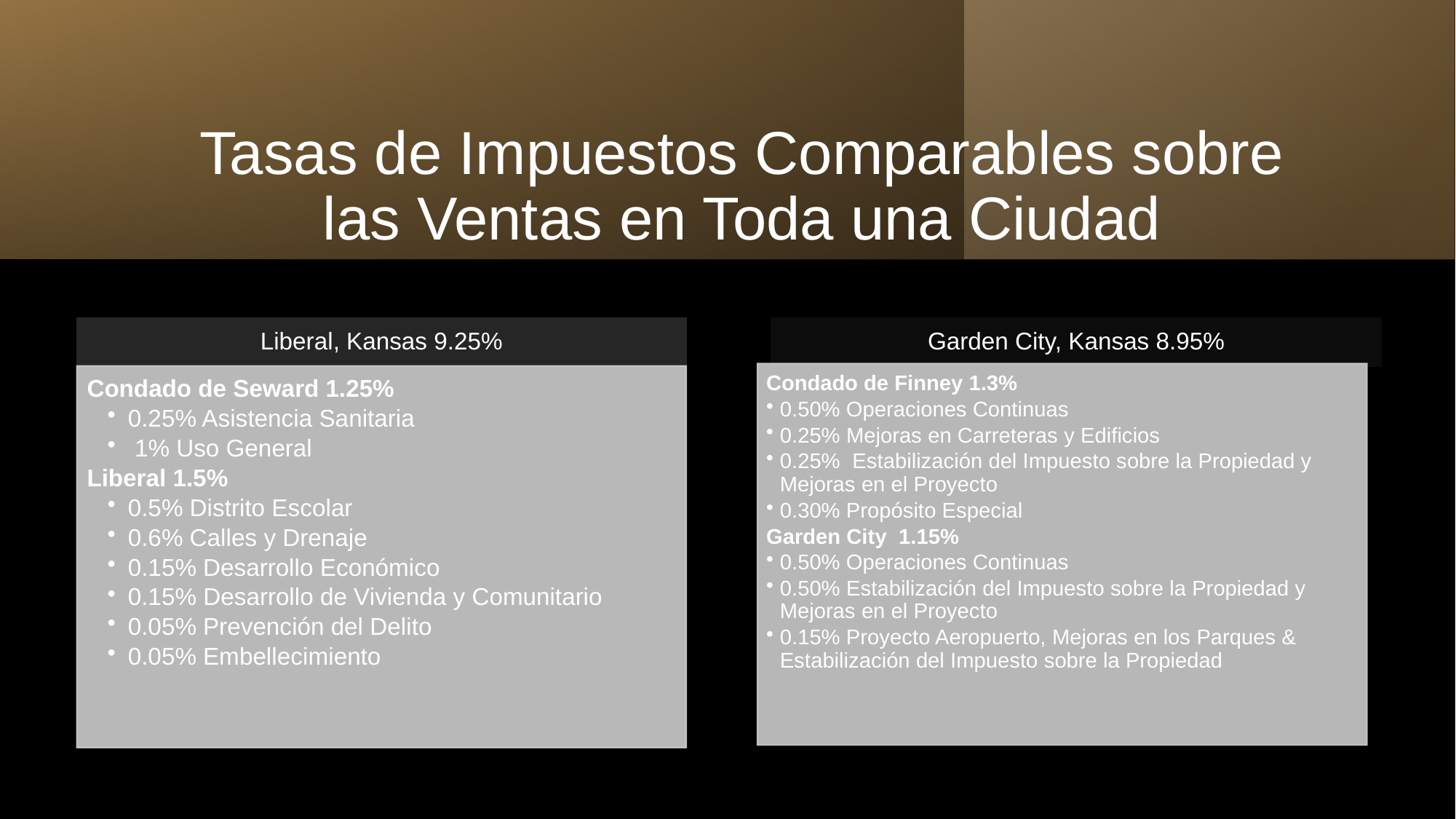

# Tasas de Impuestos Comparables sobre las Ventas en Toda una Ciudad
Liberal, Kansas 9.25%
Condado de Seward 1.25%
0.25% Asistencia Sanitaria
 1% Uso General
Liberal 1.5%
0.5% Distrito Escolar
0.6% Calles y Drenaje
0.15% Desarrollo Económico
0.15% Desarrollo de Vivienda y Comunitario
0.05% Prevención del Delito
0.05% Embellecimiento
Garden City, Kansas 8.95%
Condado de Finney 1.3%
0.50% Operaciones Continuas
0.25% Mejoras en Carreteras y Edificios
0.25%  Estabilización del Impuesto sobre la Propiedad y Mejoras en el Proyecto
0.30% Propósito Especial
Garden City  1.15%
0.50% Operaciones Continuas
0.50% Estabilización del Impuesto sobre la Propiedad y Mejoras en el Proyecto
0.15% Proyecto Aeropuerto, Mejoras en los Parques & Estabilización del Impuesto sobre la Propiedad